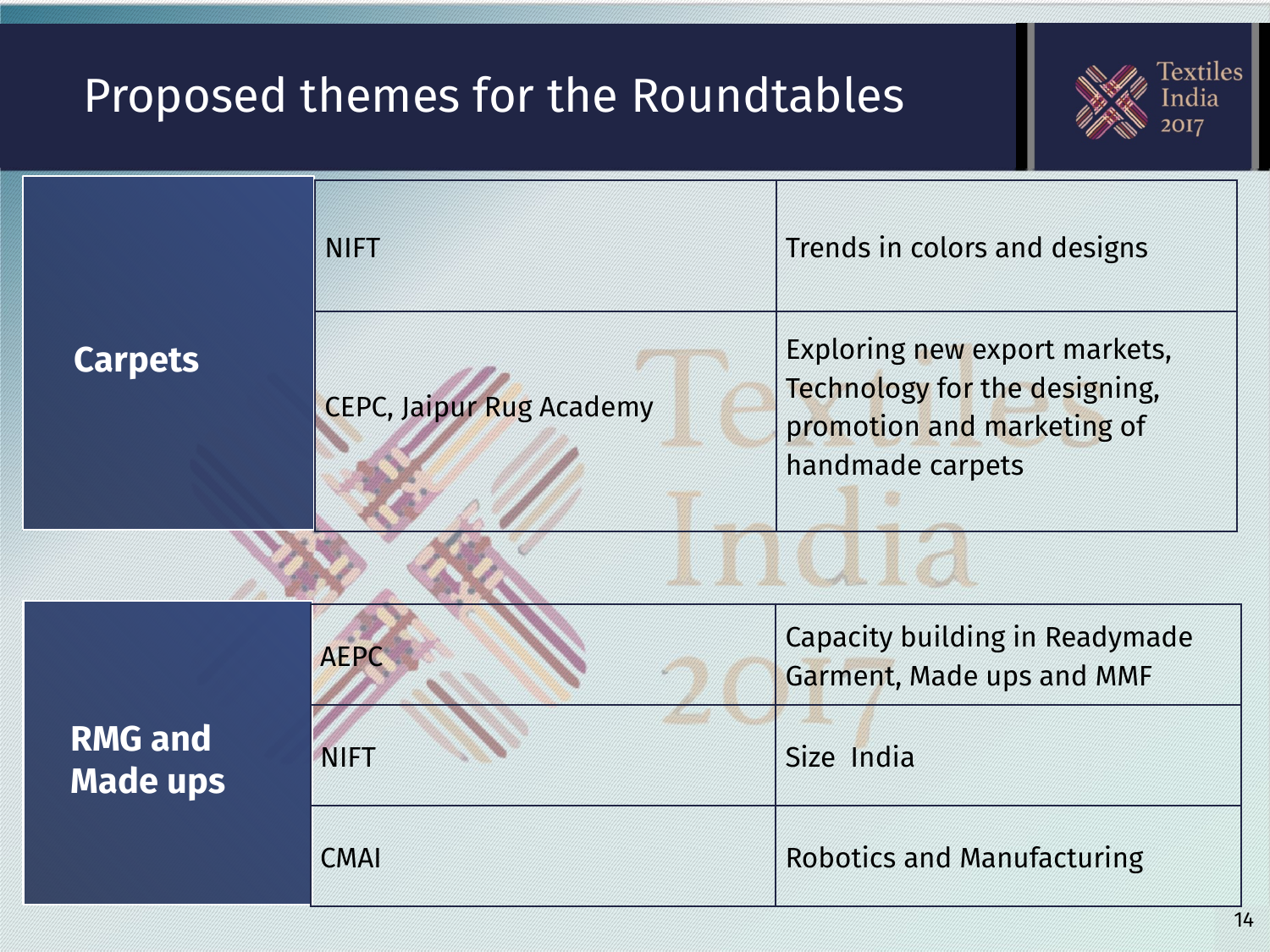

# Proposed themes for the Roundtables

| NIFT | Trends in colors and designs |
| --- | --- |
| CEPC, Jaipur Rug Academy | Exploring new export markets, Technology for the designing, promotion and marketing of handmade carpets |
Carpets

| AEPC | Capacity building in Readymade Garment, Made ups and MMF |
| --- | --- |
| NIFT | Size India |
| CMAI | Robotics and Manufacturing |
RMG and Made ups